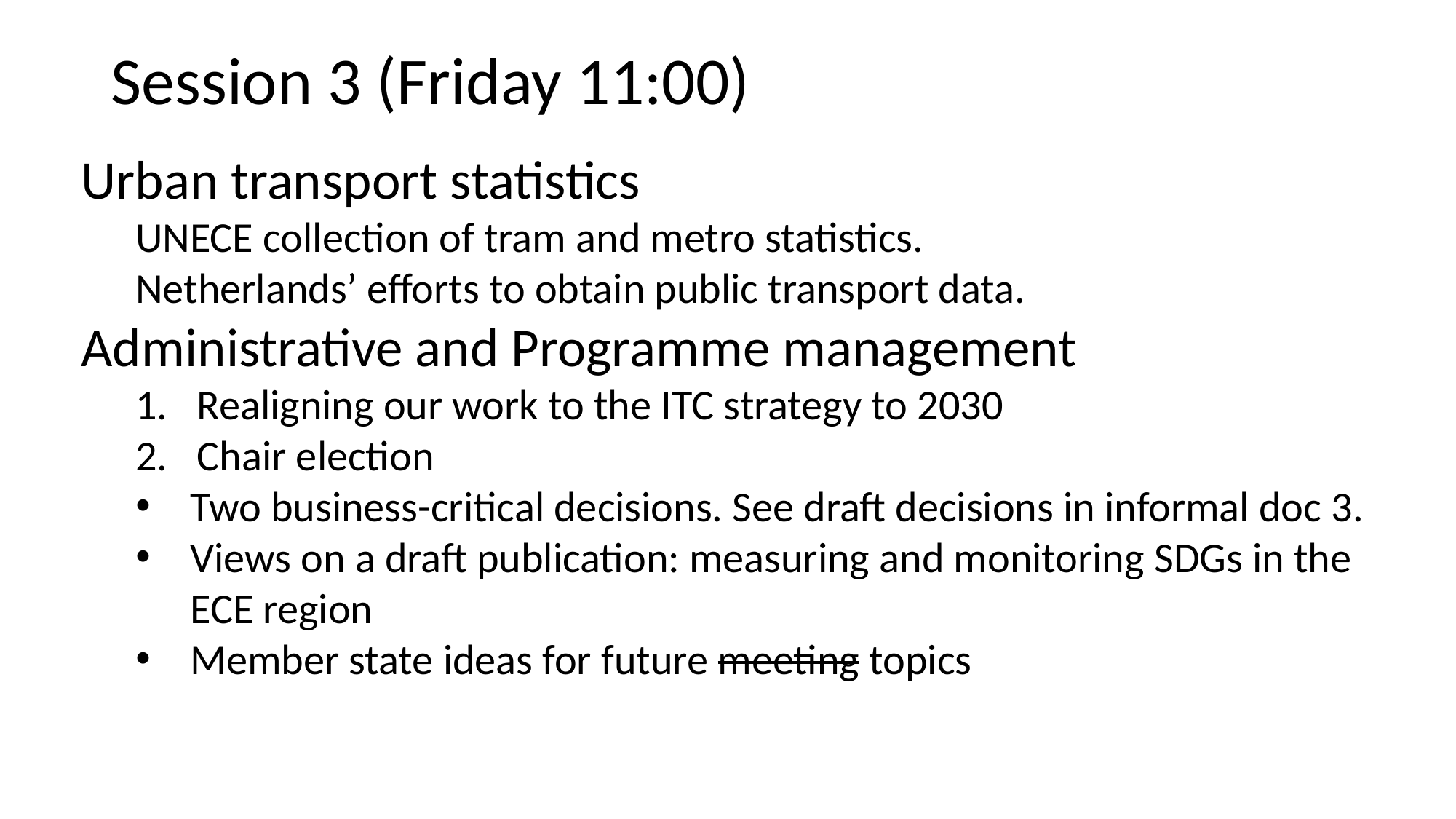

# Session 3 (Friday 11:00)
Urban transport statistics
UNECE collection of tram and metro statistics.
Netherlands’ efforts to obtain public transport data.
Administrative and Programme management
Realigning our work to the ITC strategy to 2030
Chair election
Two business-critical decisions. See draft decisions in informal doc 3.
Views on a draft publication: measuring and monitoring SDGs in the ECE region
Member state ideas for future meeting topics